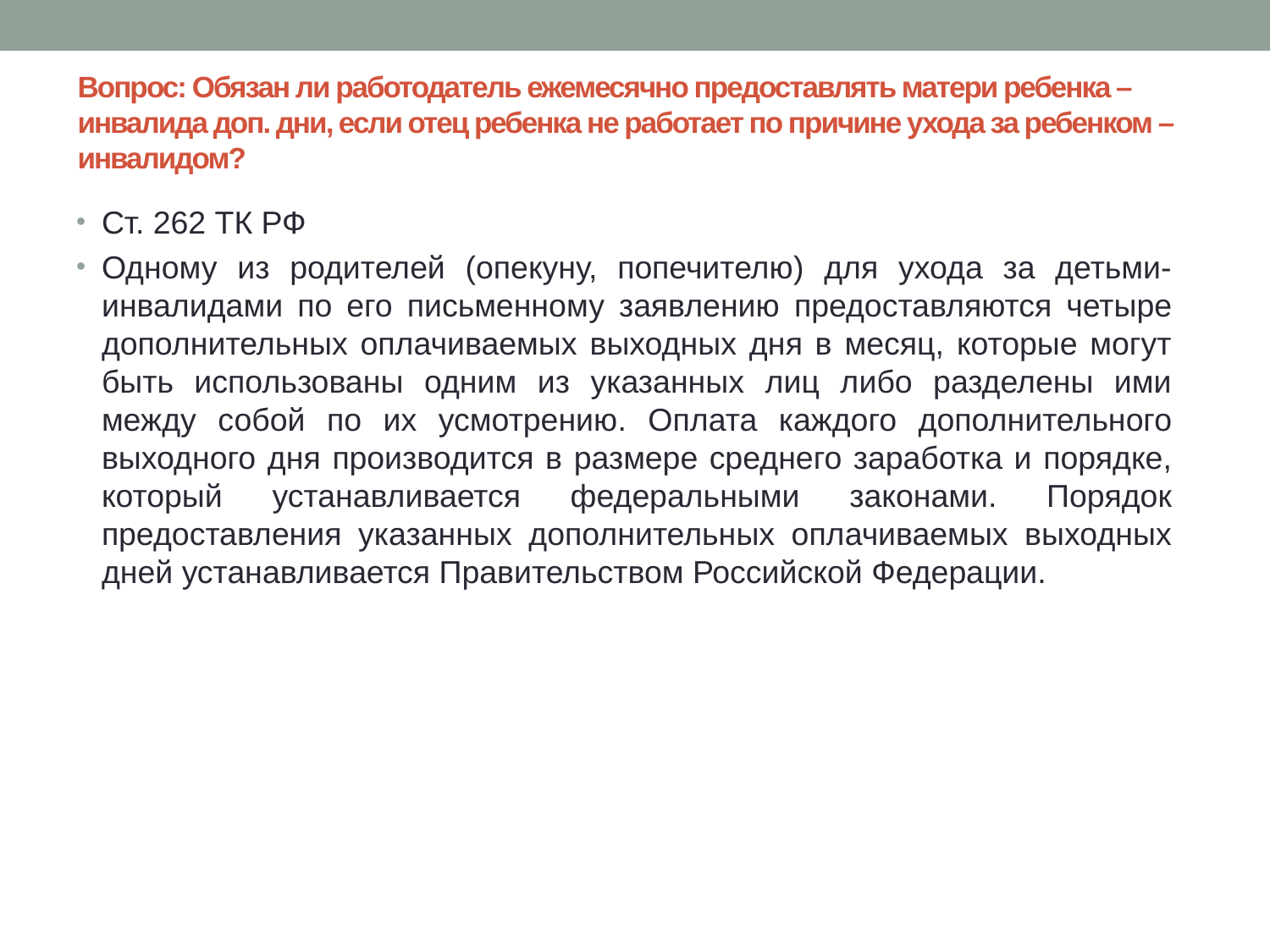

# Вопрос: Обязан ли работодатель ежемесячно предоставлять матери ребенка – инвалида доп. дни, если отец ребенка не работает по причине ухода за ребенком – инвалидом?
Ст. 262 ТК РФ
Одному из родителей (опекуну, попечителю) для ухода за детьми-инвалидами по его письменному заявлению предоставляются четыре дополнительных оплачиваемых выходных дня в месяц, которые могут быть использованы одним из указанных лиц либо разделены ими между собой по их усмотрению. Оплата каждого дополнительного выходного дня производится в размере среднего заработка и порядке, который устанавливается федеральными законами. Порядок предоставления указанных дополнительных оплачиваемых выходных дней устанавливается Правительством Российской Федерации.